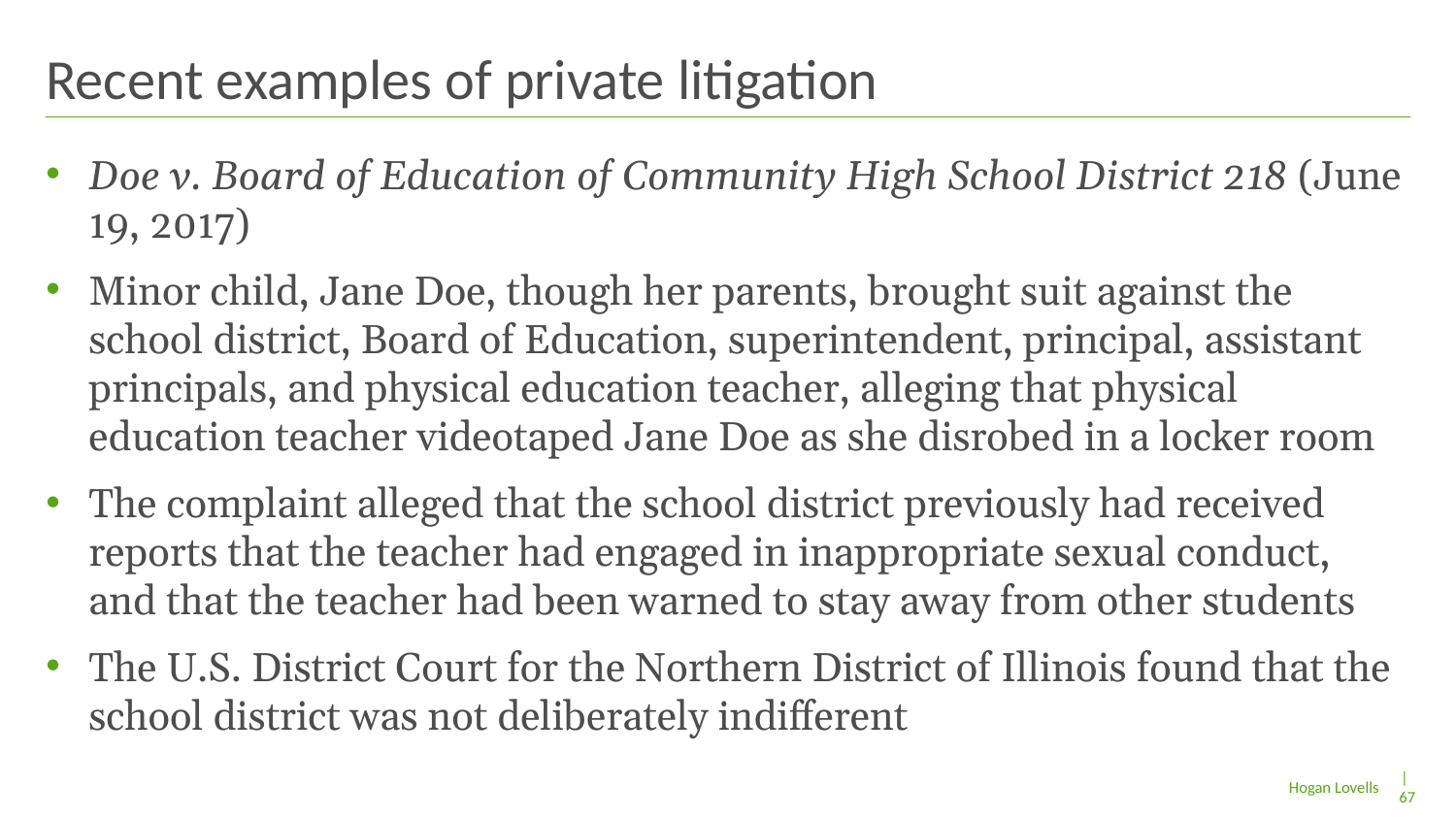

# Recent examples of private litigation
Doe v. Board of Education of Community High School District 218 (June 19, 2017)
Minor child, Jane Doe, though her parents, brought suit against the school district, Board of Education, superintendent, principal, assistant principals, and physical education teacher, alleging that physical education teacher videotaped Jane Doe as she disrobed in a locker room
The complaint alleged that the school district previously had received reports that the teacher had engaged in inappropriate sexual conduct, and that the teacher had been warned to stay away from other students
The U.S. District Court for the Northern District of Illinois found that the school district was not deliberately indifferent

|  67
Hogan Lovells